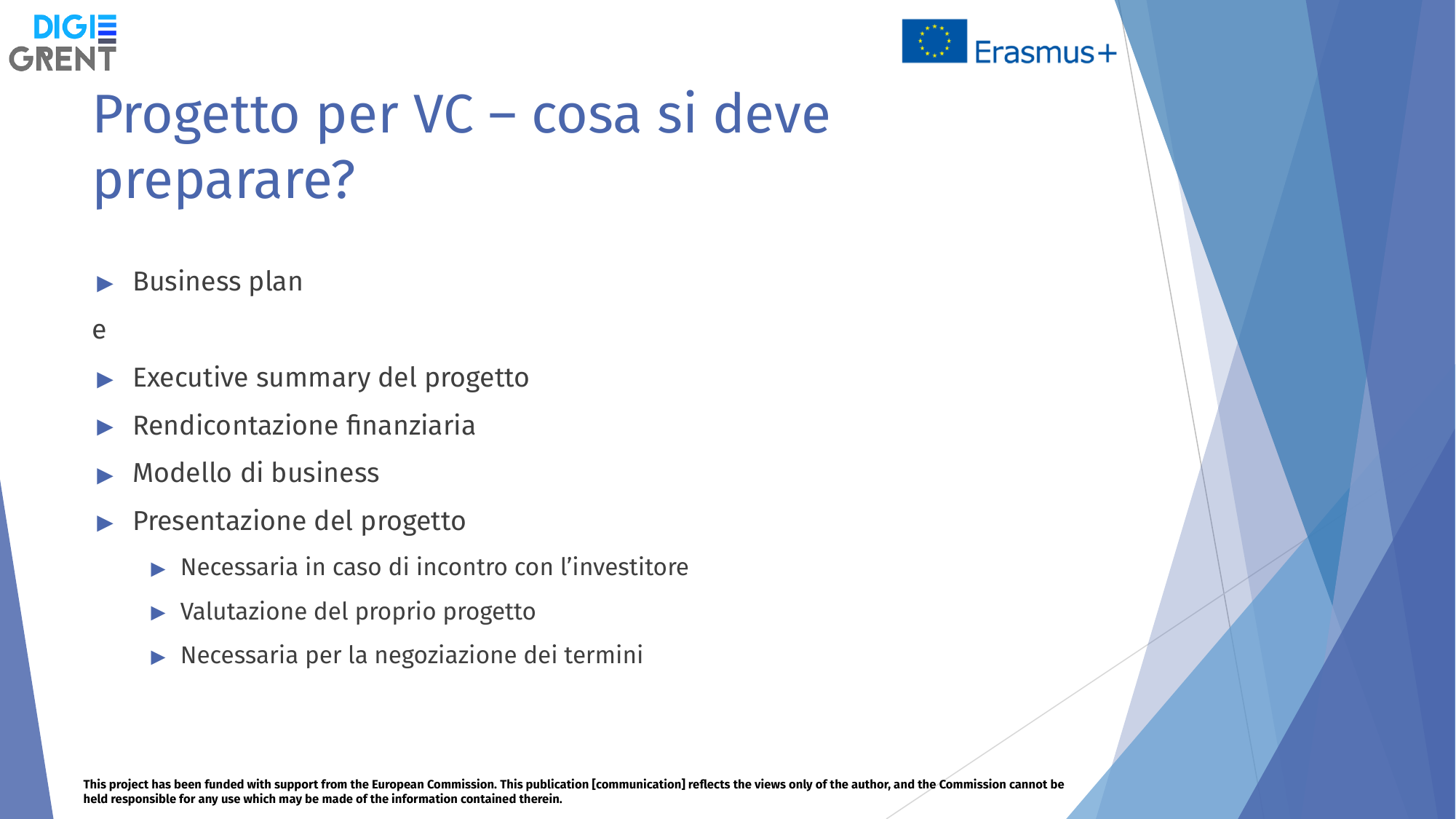

# Progetto per VC – cosa si deve preparare?

Business plan
e
Executive summary del progetto
Rendicontazione finanziaria
Modello di business
Presentazione del progetto
Necessaria in caso di incontro con l’investitore
Valutazione del proprio progetto
Necessaria per la negoziazione dei termini